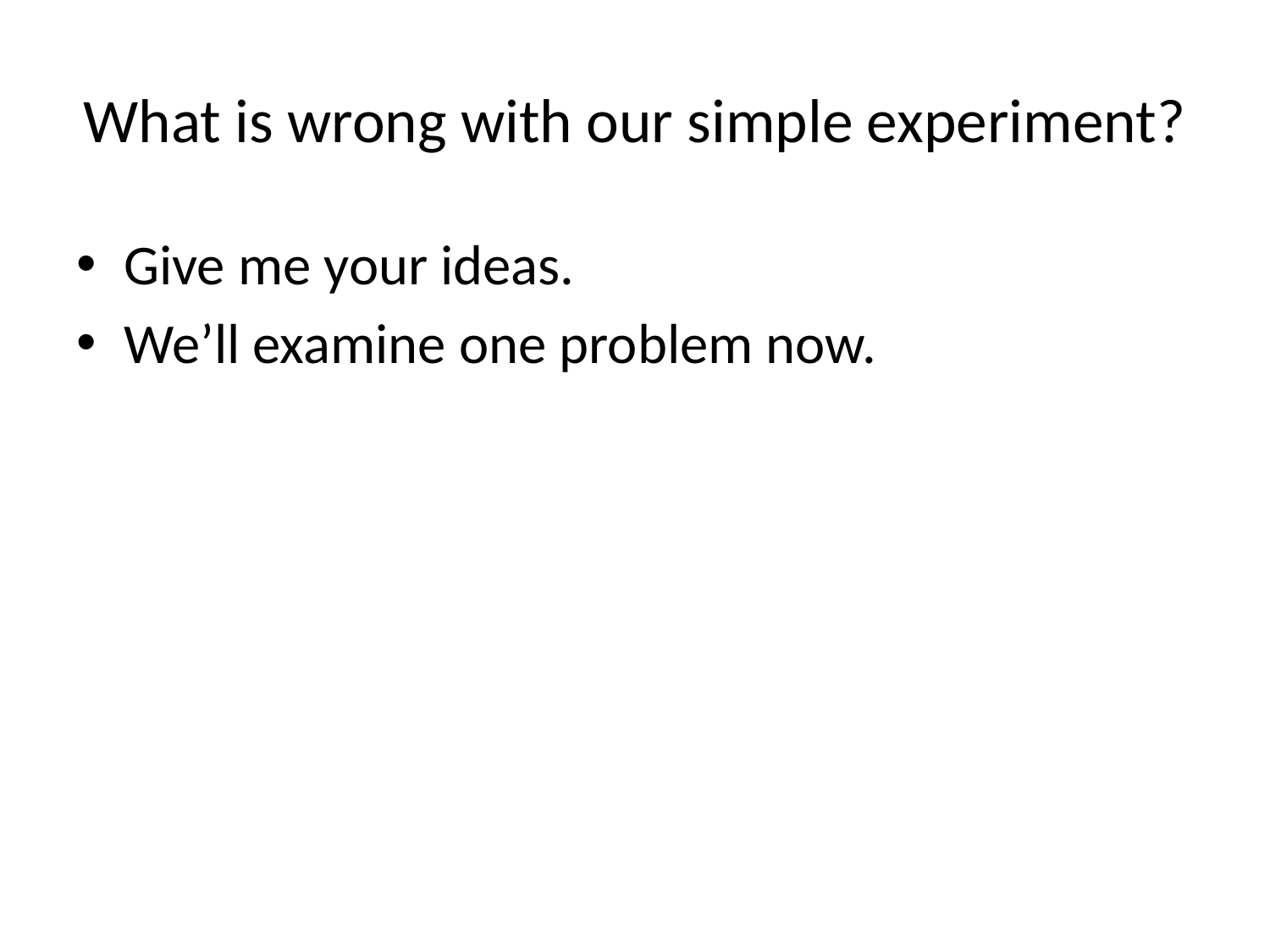

# What is wrong with our simple experiment?
Give me your ideas.
We’ll examine one problem now.